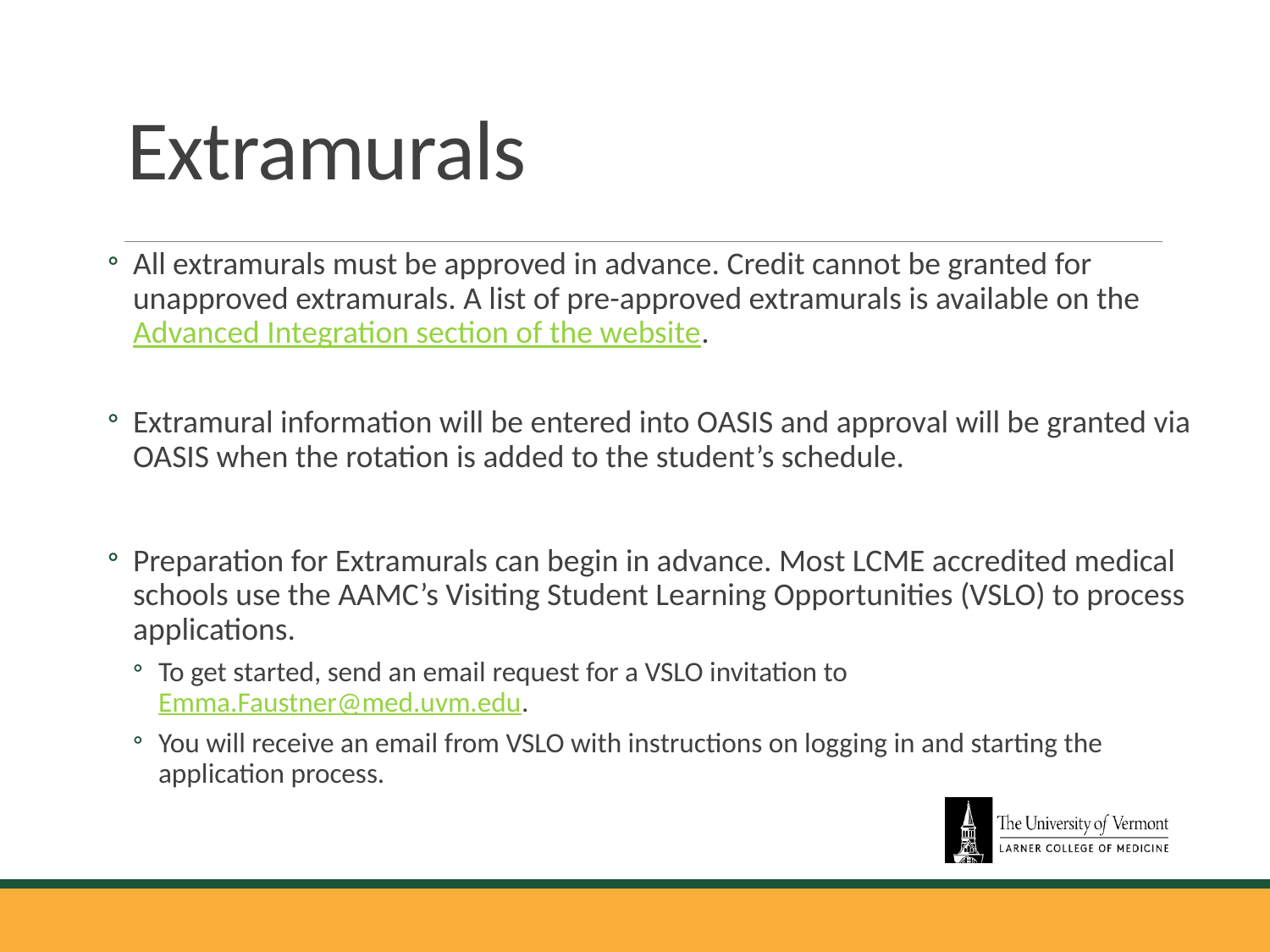

# Extramurals
All extramurals must be approved in advance. Credit cannot be granted for unapproved extramurals. A list of pre-approved extramurals is available on the Advanced Integration section of the website.

Extramural information will be entered into OASIS and approval will be granted via OASIS when the rotation is added to the student’s schedule.

Preparation for Extramurals can begin in advance. Most LCME accredited medical schools use the AAMC’s Visiting Student Learning Opportunities (VSLO) to process applications.
To get started, send an email request for a VSLO invitation to Emma.Faustner@med.uvm.edu.
You will receive an email from VSLO with instructions on logging in and starting the application process.